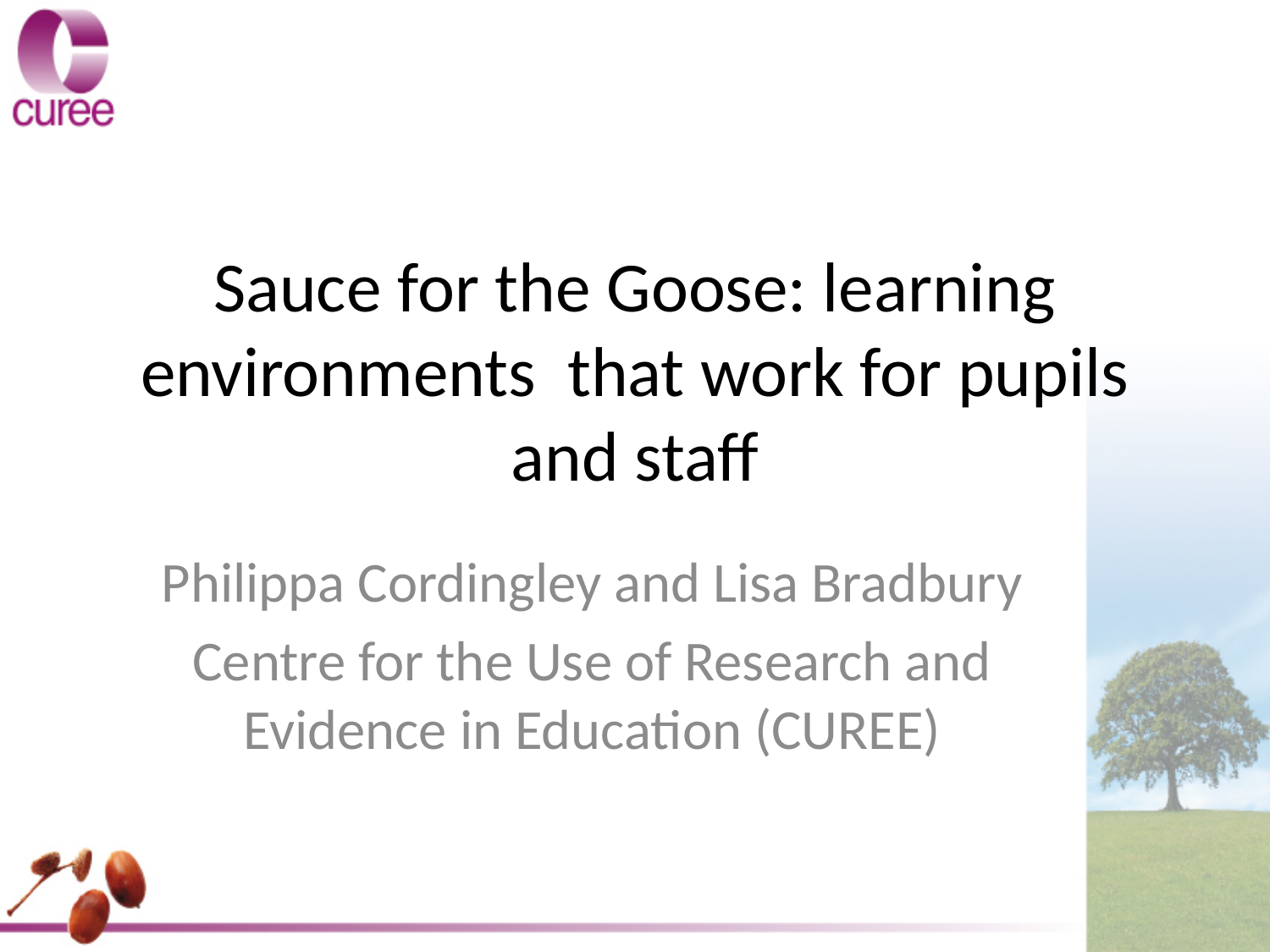

# Sauce for the Goose: learning environments  that work for pupils and staff
Philippa Cordingley and Lisa Bradbury
Centre for the Use of Research and Evidence in Education (CUREE)